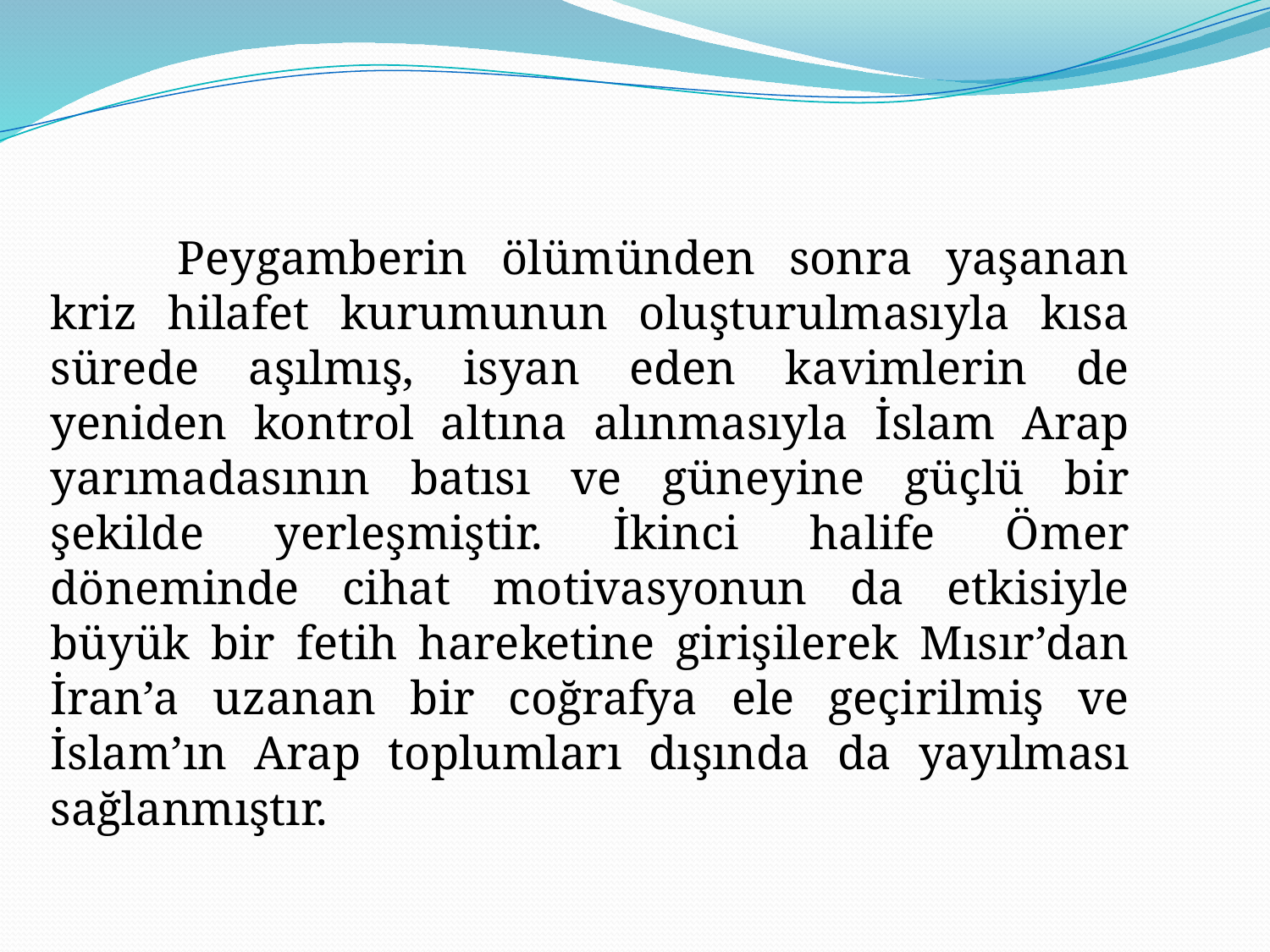

Peygamberin ölümünden sonra yaşanan kriz hilafet kurumunun oluşturulmasıyla kısa sürede aşılmış, isyan eden kavimlerin de yeniden kontrol altına alınmasıyla İslam Arap yarımadasının batısı ve güneyine güçlü bir şekilde yerleşmiştir. İkinci halife Ömer döneminde cihat motivasyonun da etkisiyle büyük bir fetih hareketine girişilerek Mısır’dan İran’a uzanan bir coğrafya ele geçirilmiş ve İslam’ın Arap toplumları dışında da yayılması sağlanmıştır.